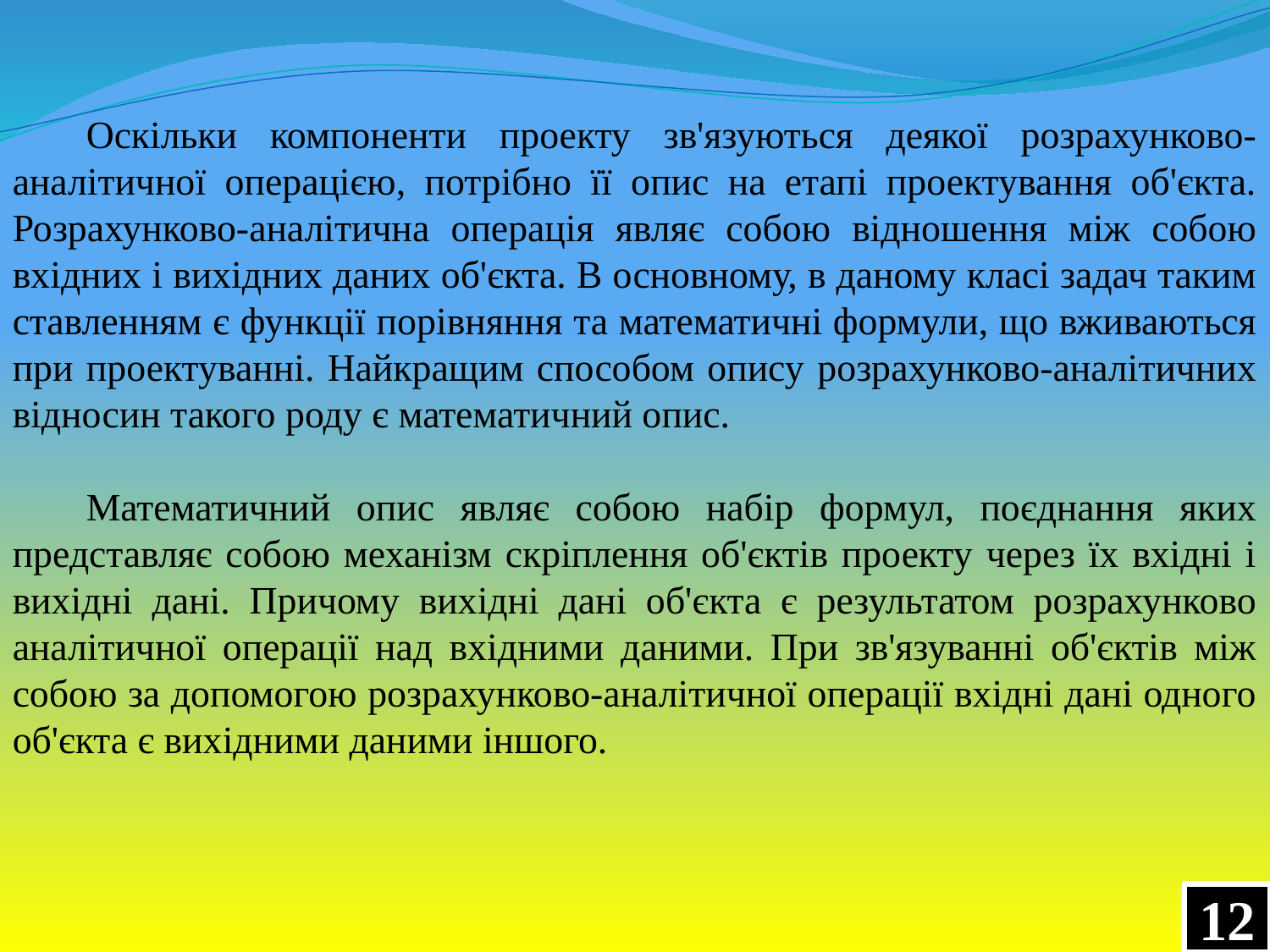

Оскільки компоненти проекту зв'язуються деякої розрахунково-аналітичної операцією, потрібно її опис на етапі проектування об'єкта. Розрахунково-аналітична операція являє собою відношення між собою вхідних і вихідних даних об'єкта. В основному, в даному класі задач таким ставленням є функції порівняння та математичні формули, що вживаються при проектуванні. Найкращим способом опису розрахунково-аналітичних відносин такого роду є математичний опис.

Математичний опис являє собою набір формул, поєднання яких представляє собою механізм скріплення об'єктів проекту через їх вхідні і вихідні дані. Причому вихідні дані об'єкта є результатом розрахунково аналітичної операції над вхідними даними. При зв'язуванні об'єктів між собою за допомогою розрахунково-аналітичної операції вхідні дані одного об'єкта є вихідними даними іншого.
12